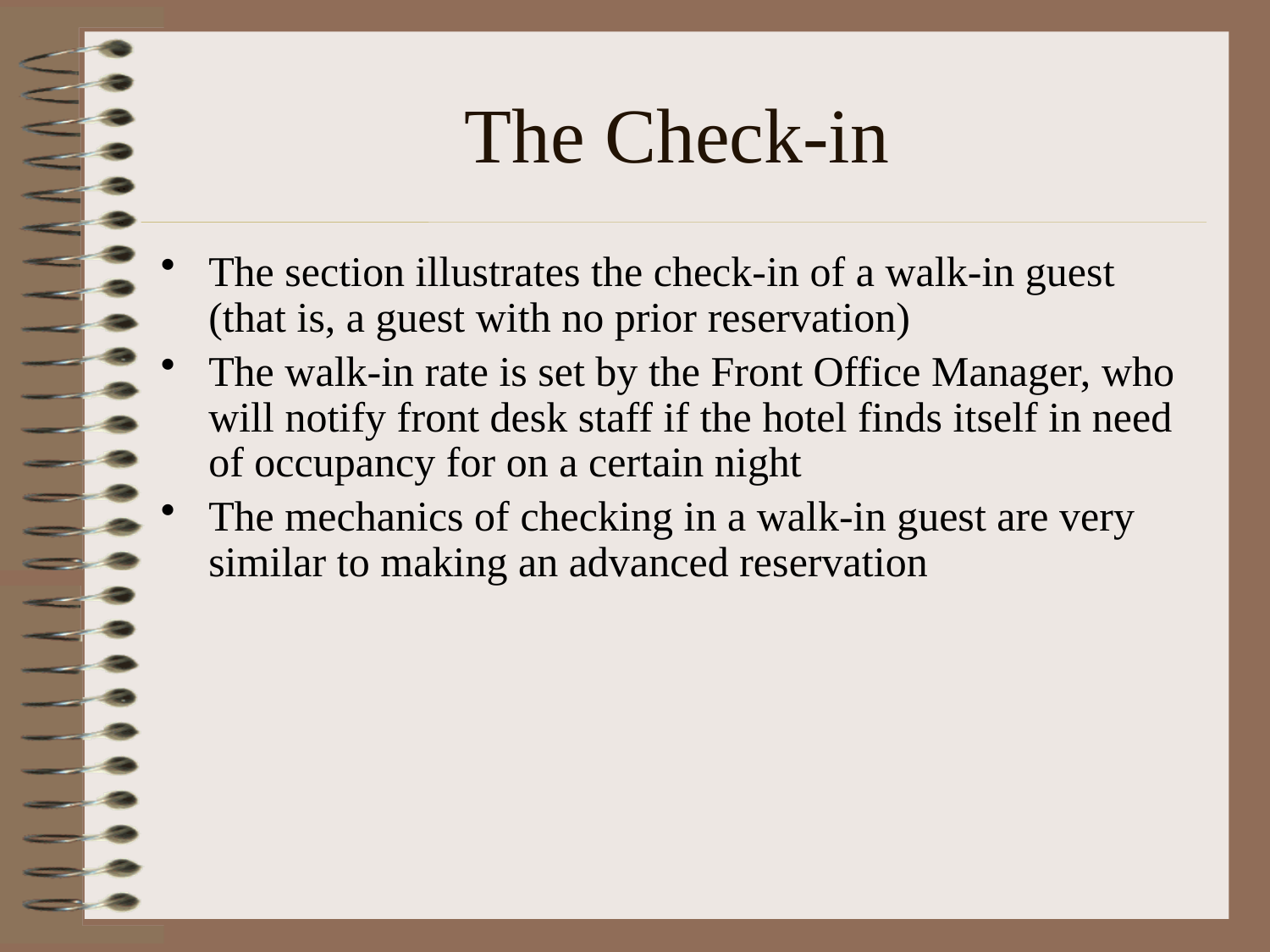

# The Check-in
The section illustrates the check-in of a walk-in guest (that is, a guest with no prior reservation)
The walk-in rate is set by the Front Office Manager, who will notify front desk staff if the hotel finds itself in need of occupancy for on a certain night
The mechanics of checking in a walk-in guest are very similar to making an advanced reservation